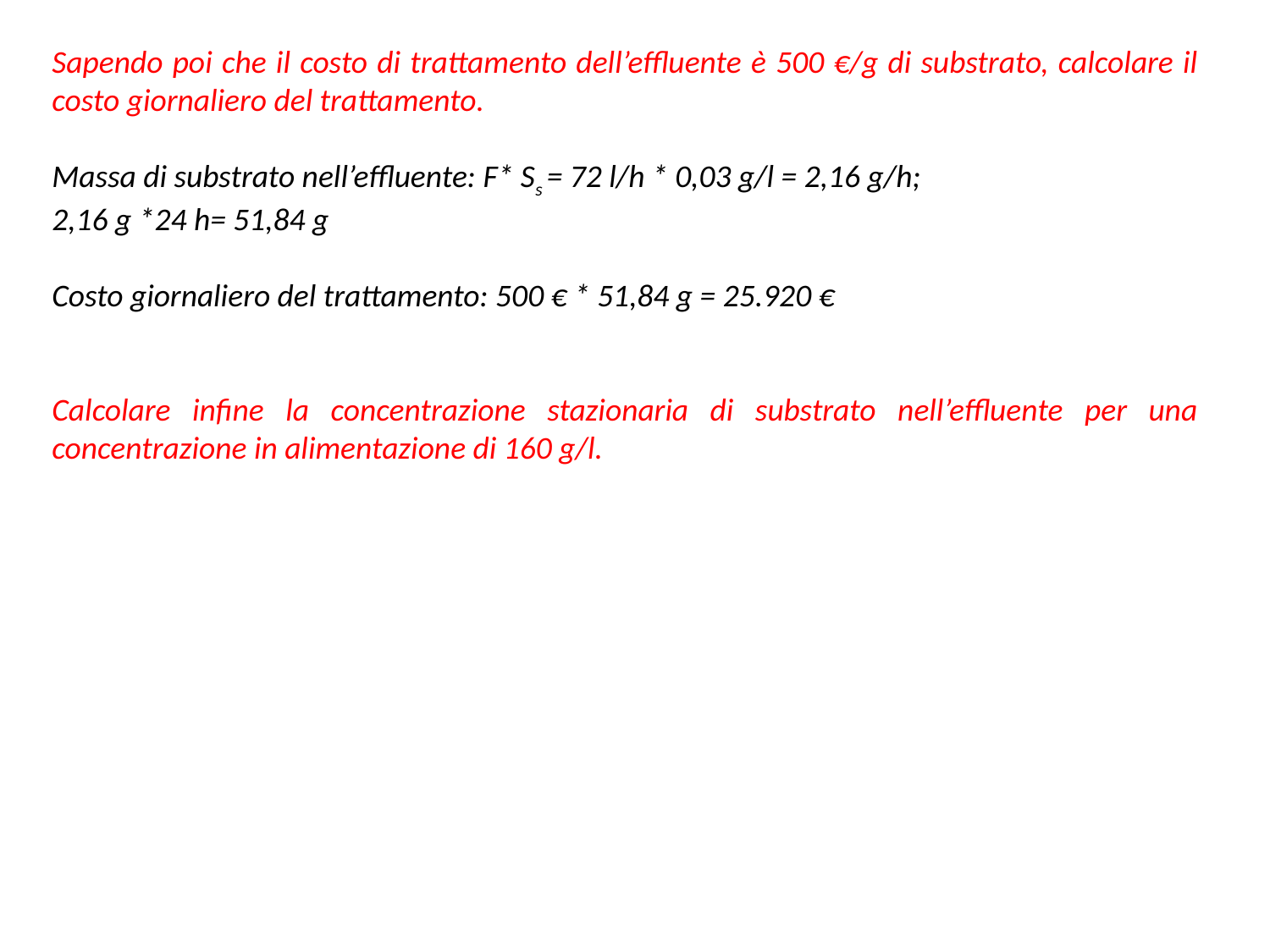

Sapendo poi che il costo di trattamento dell’effluente è 500 €/g di substrato, calcolare il costo giornaliero del trattamento.

Massa di substrato nell’effluente: F* Ss = 72 l/h * 0,03 g/l = 2,16 g/h;
2,16 g *24 h= 51,84 g

Costo giornaliero del trattamento: 500 € * 51,84 g = 25.920 €

Calcolare infine la concentrazione stazionaria di substrato nell’effluente per una concentrazione in alimentazione di 160 g/l.